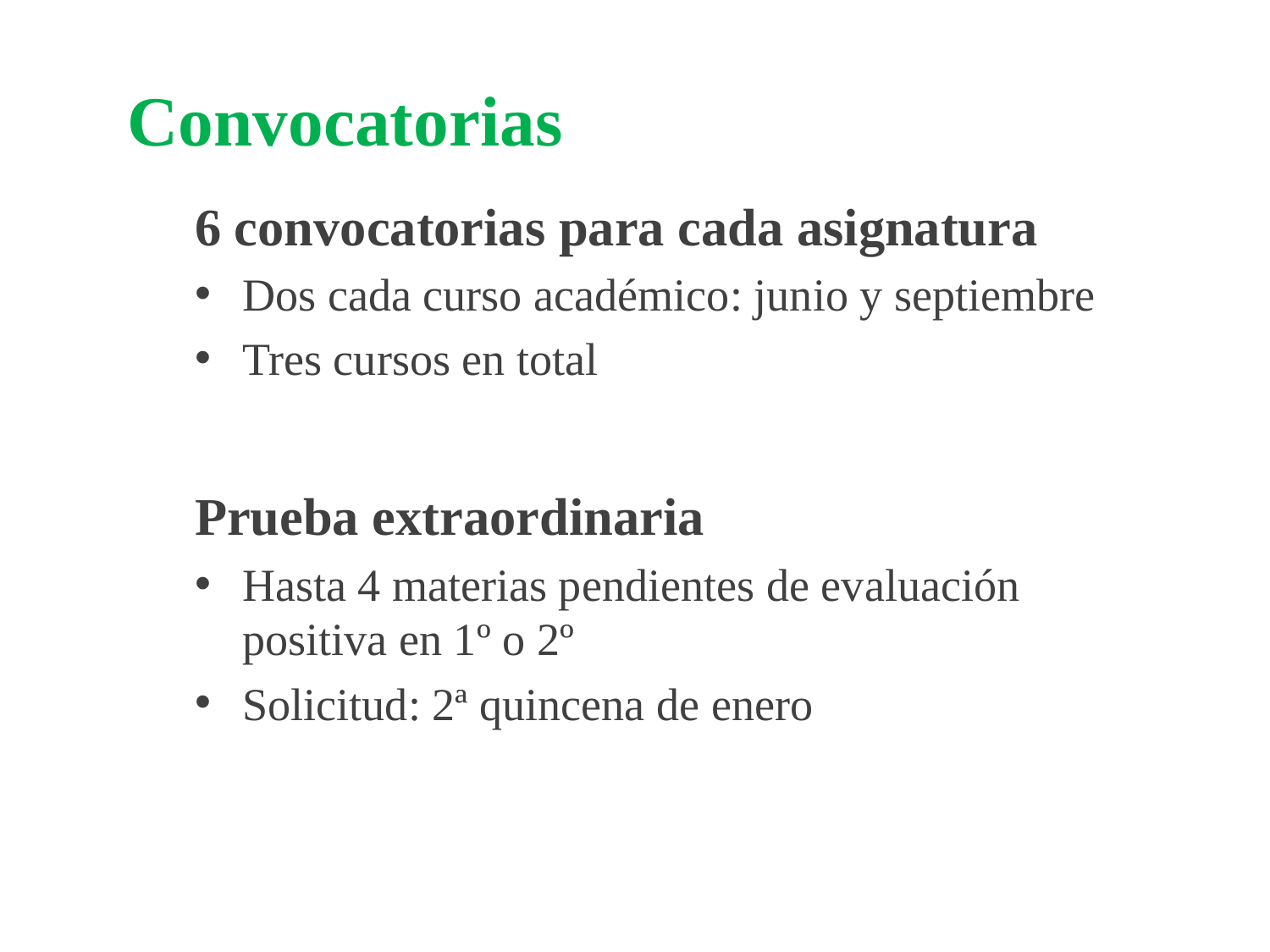

# Convocatorias
6 convocatorias para cada asignatura
Dos cada curso académico: junio y septiembre
Tres cursos en total
Prueba extraordinaria
Hasta 4 materias pendientes de evaluación positiva en 1º o 2º
Solicitud: 2ª quincena de enero